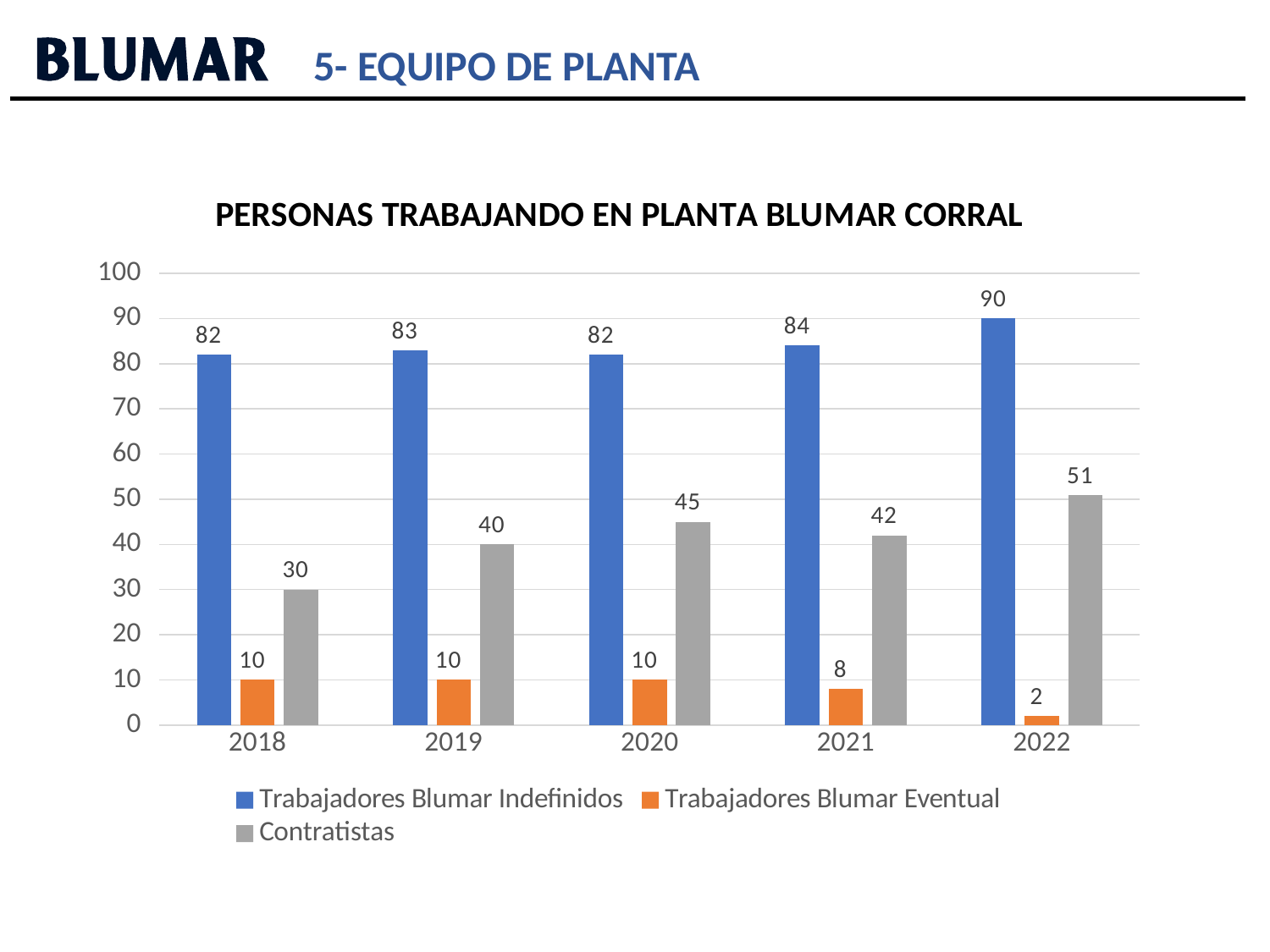

5- EQUIPO DE PLANTA

### Chart: PERSONAS TRABAJANDO EN PLANTA BLUMAR CORRAL

| Category | Trabajadores Blumar Indefinidos | Trabajadores Blumar Eventual | Contratistas |
|---|---|---|---|
| 2018 | 82.0 | 10.0 | 30.0 |
| 2019 | 83.0 | 10.0 | 40.0 |
| 2020 | 82.0 | 10.0 | 45.0 |
| 2021 | 84.0 | 8.0 | 42.0 |
| 2022 | 90.0 | 2.0 | 51.0 |